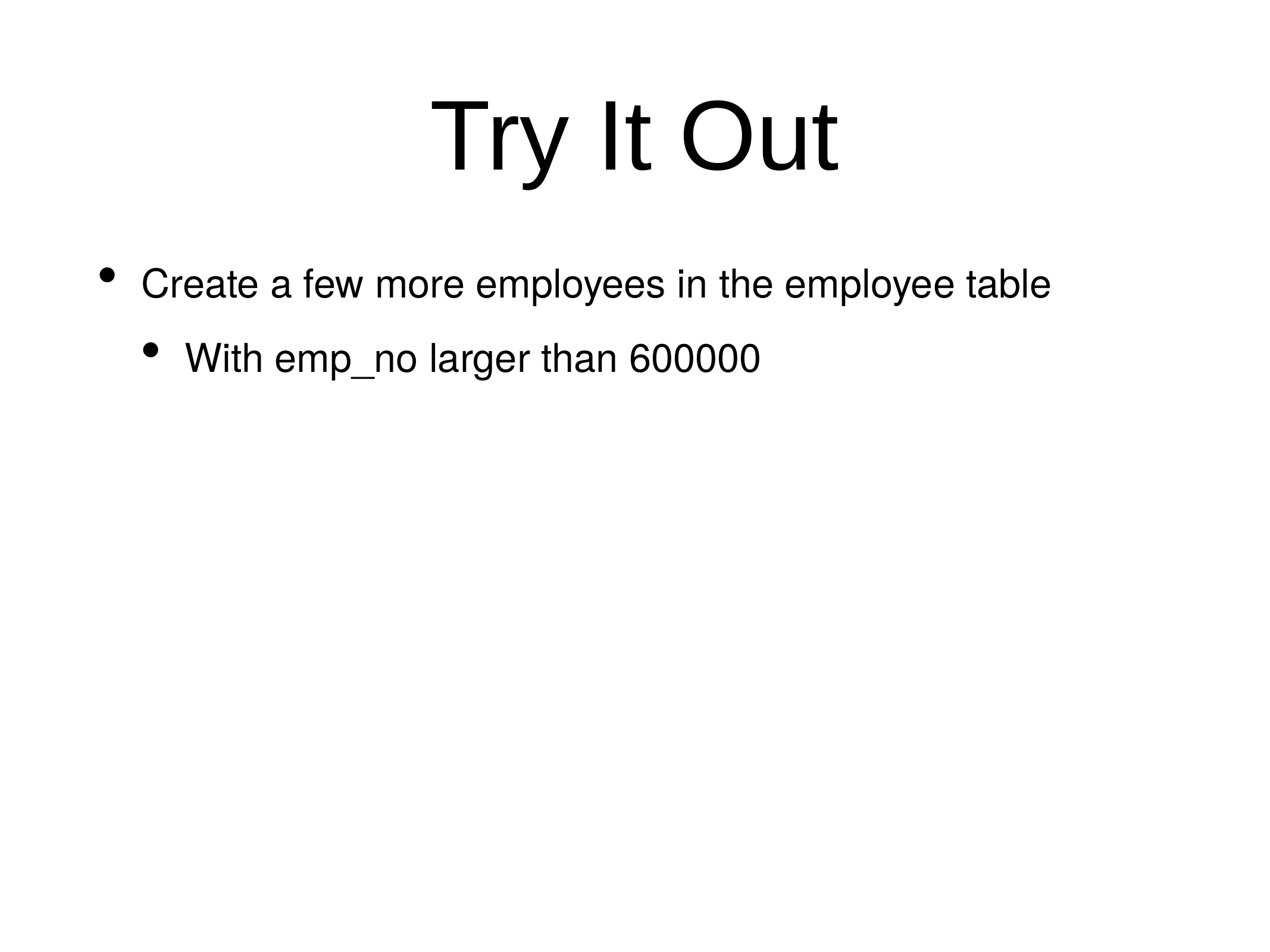

# Try It Out
Create a few more employees in the employee table
With emp_no larger than 600000